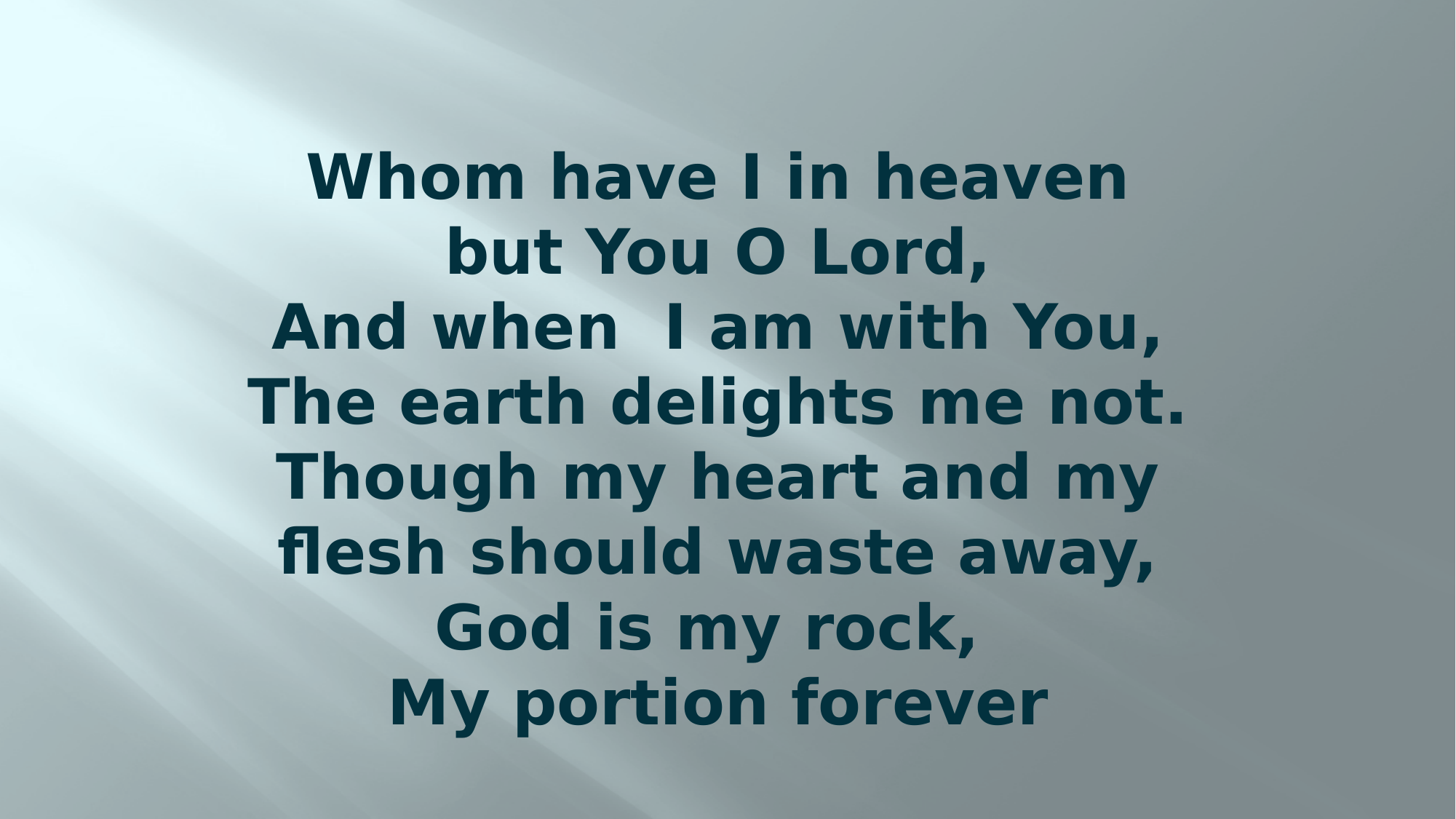

# Whom have I in heaven but You O Lord, And when  I am with You, The earth delights me not. Though my heart and my flesh should waste away, God is my rock, My portion forever